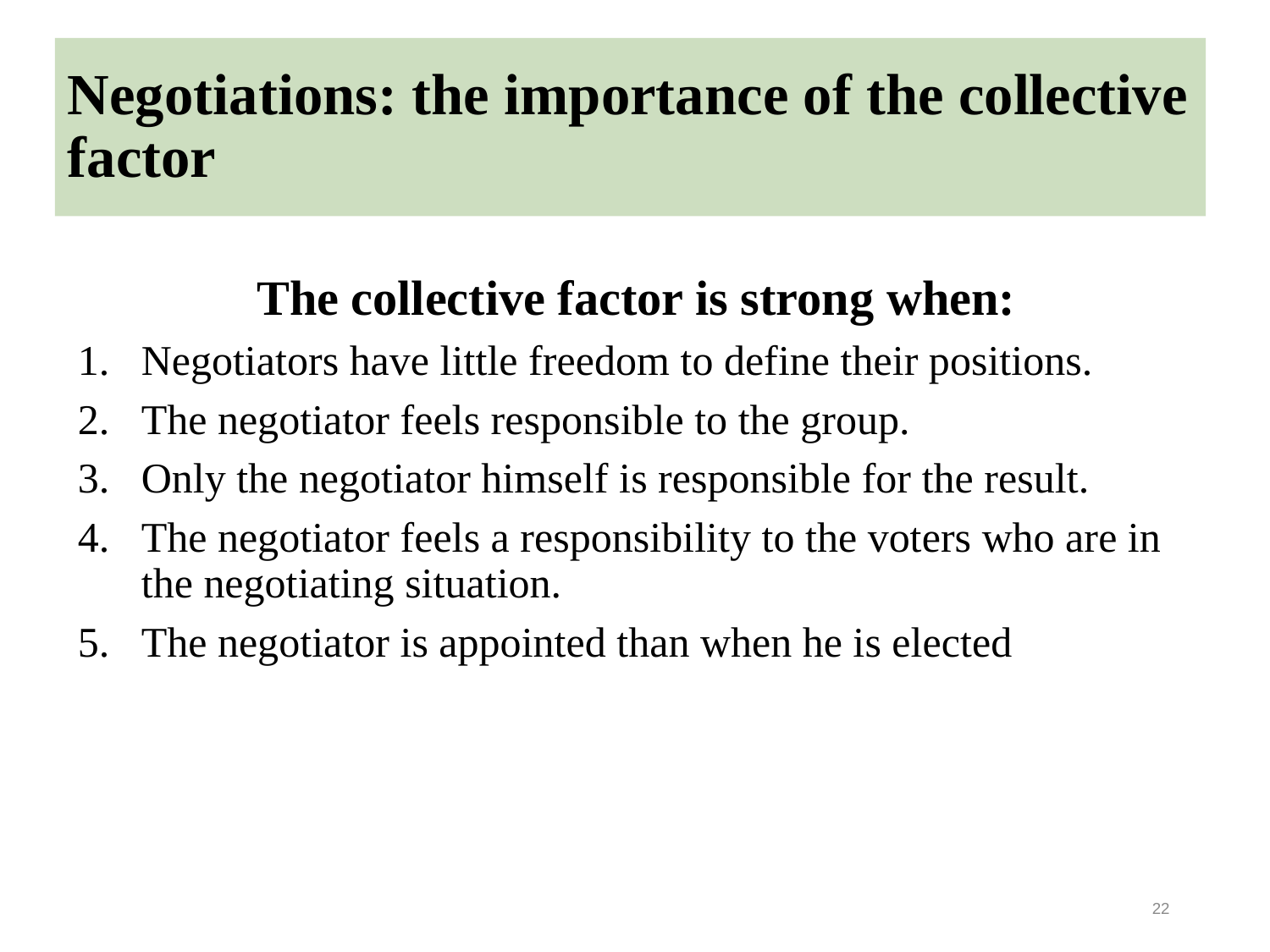

# Negotiations: the importance of the collective factor
The collective factor is strong when:
Negotiators have little freedom to define their positions.
The negotiator feels responsible to the group.
Only the negotiator himself is responsible for the result.
The negotiator feels a responsibility to the voters who are in the negotiating situation.
The negotiator is appointed than when he is elected
22